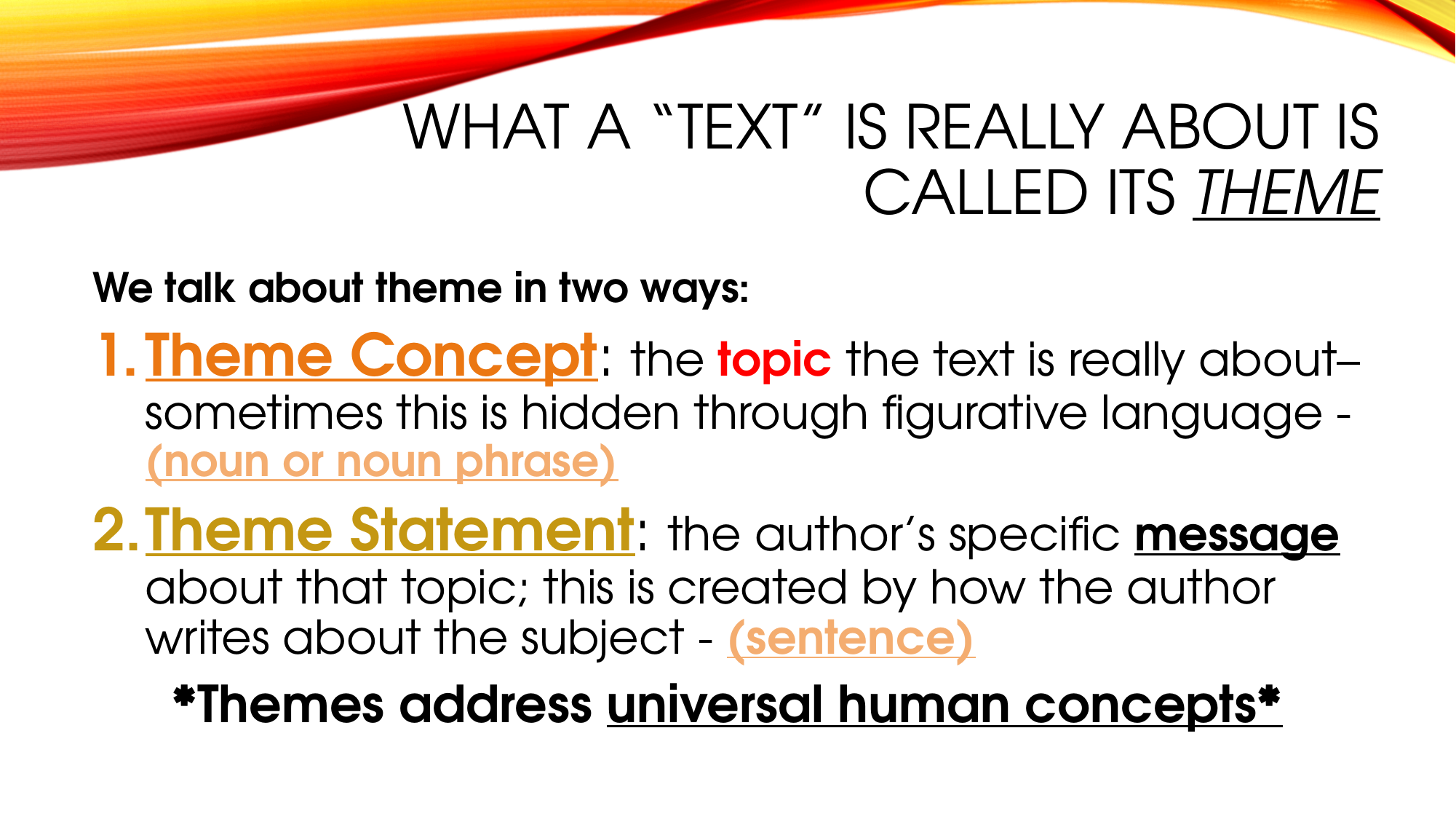

# What a “text” is really about is called its theme
We talk about theme in two ways:
Theme Concept: the topic the text is really about– sometimes this is hidden through figurative language - (noun or noun phrase)
Theme Statement: the author’s specific message about that topic; this is created by how the author writes about the subject - (sentence)
*Themes address universal human concepts*